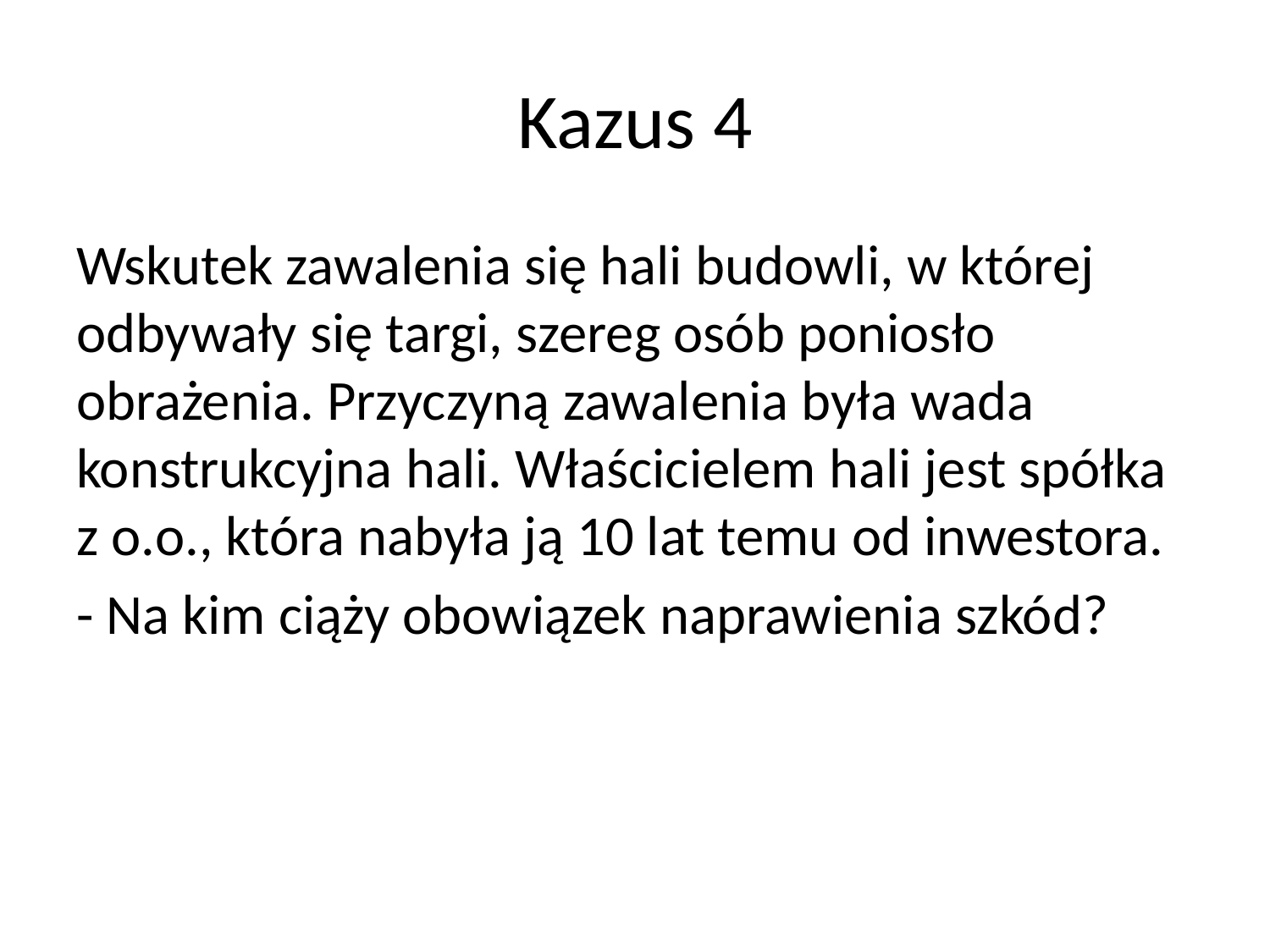

# Kazus 4
Wskutek zawalenia się hali budowli, w której odbywały się targi, szereg osób poniosło obrażenia. Przyczyną zawalenia była wada konstrukcyjna hali. Właścicielem hali jest spółka z o.o., która nabyła ją 10 lat temu od inwestora.
- Na kim ciąży obowiązek naprawienia szkód?